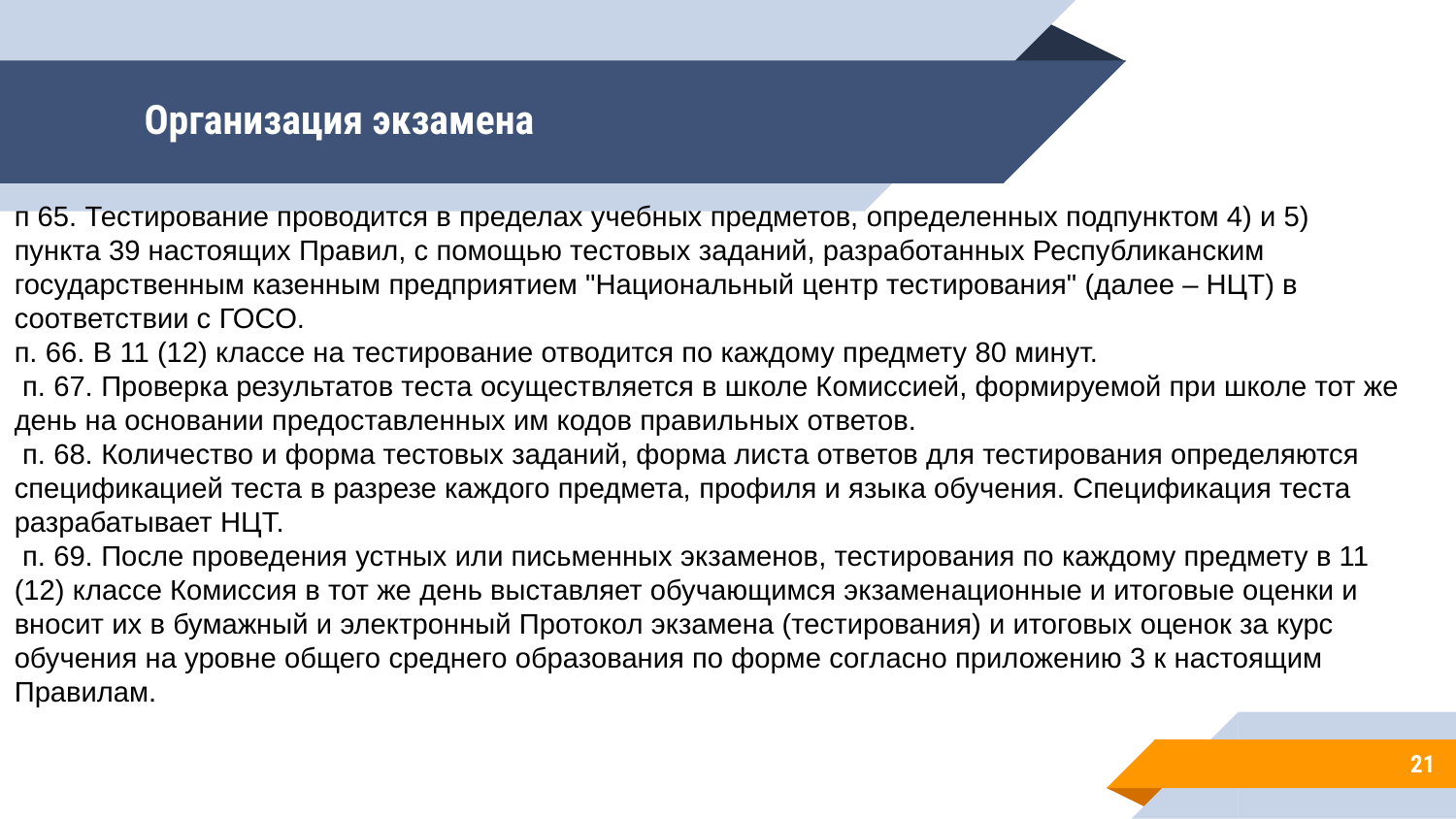

# Организация экзамена
п 65. Тестирование проводится в пределах учебных предметов, определенных подпунктом 4) и 5) пункта 39 настоящих Правил, с помощью тестовых заданий, разработанных Республиканским государственным казенным предприятием "Национальный центр тестирования" (далее – НЦТ) в соответствии с ГОСО.
п. 66. В 11 (12) классе на тестирование отводится по каждому предмету 80 минут.
 п. 67. Проверка результатов теста осуществляется в школе Комиссией, формируемой при школе тот же день на основании предоставленных им кодов правильных ответов.
 п. 68. Количество и форма тестовых заданий, форма листа ответов для тестирования определяются спецификацией теста в разрезе каждого предмета, профиля и языка обучения. Спецификация теста разрабатывает НЦТ.
 п. 69. После проведения устных или письменных экзаменов, тестирования по каждому предмету в 11 (12) классе Комиссия в тот же день выставляет обучающимся экзаменационные и итоговые оценки и вносит их в бумажный и электронный Протокол экзамена (тестирования) и итоговых оценок за курс обучения на уровне общего среднего образования по форме согласно приложению 3 к настоящим Правилам.

21